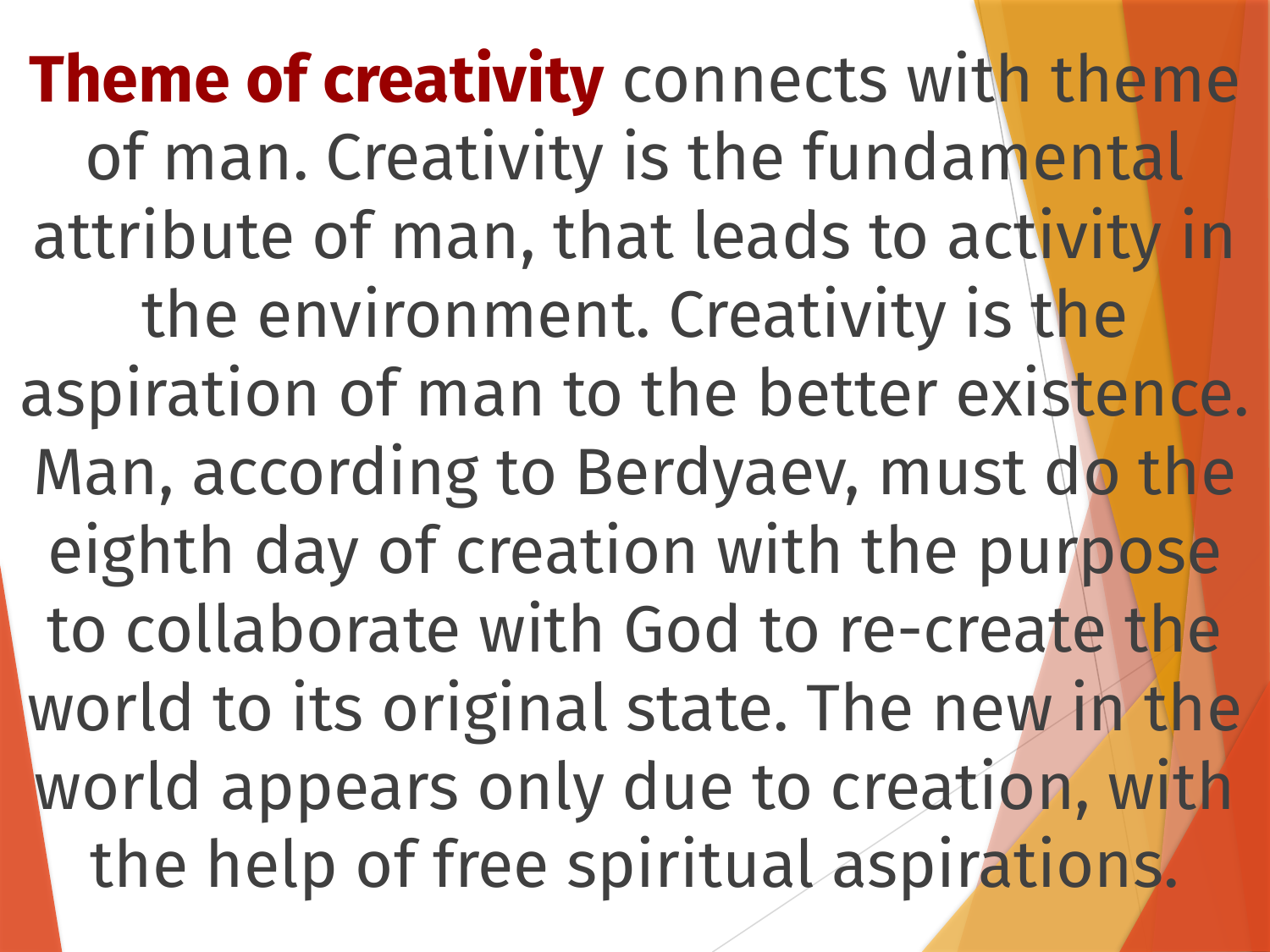

Theme of creativity connects with theme of man. Creativity is the fundamental attribute of man, that leads to activity in the environment. Creativity is the aspiration of man to the better existence. Man, according to Berdyaev, must do the eighth day of creation with the purpose to collaborate with God to re-create the world to its original state. The new in the world appears only due to creation, with the help of free spiritual aspirations.